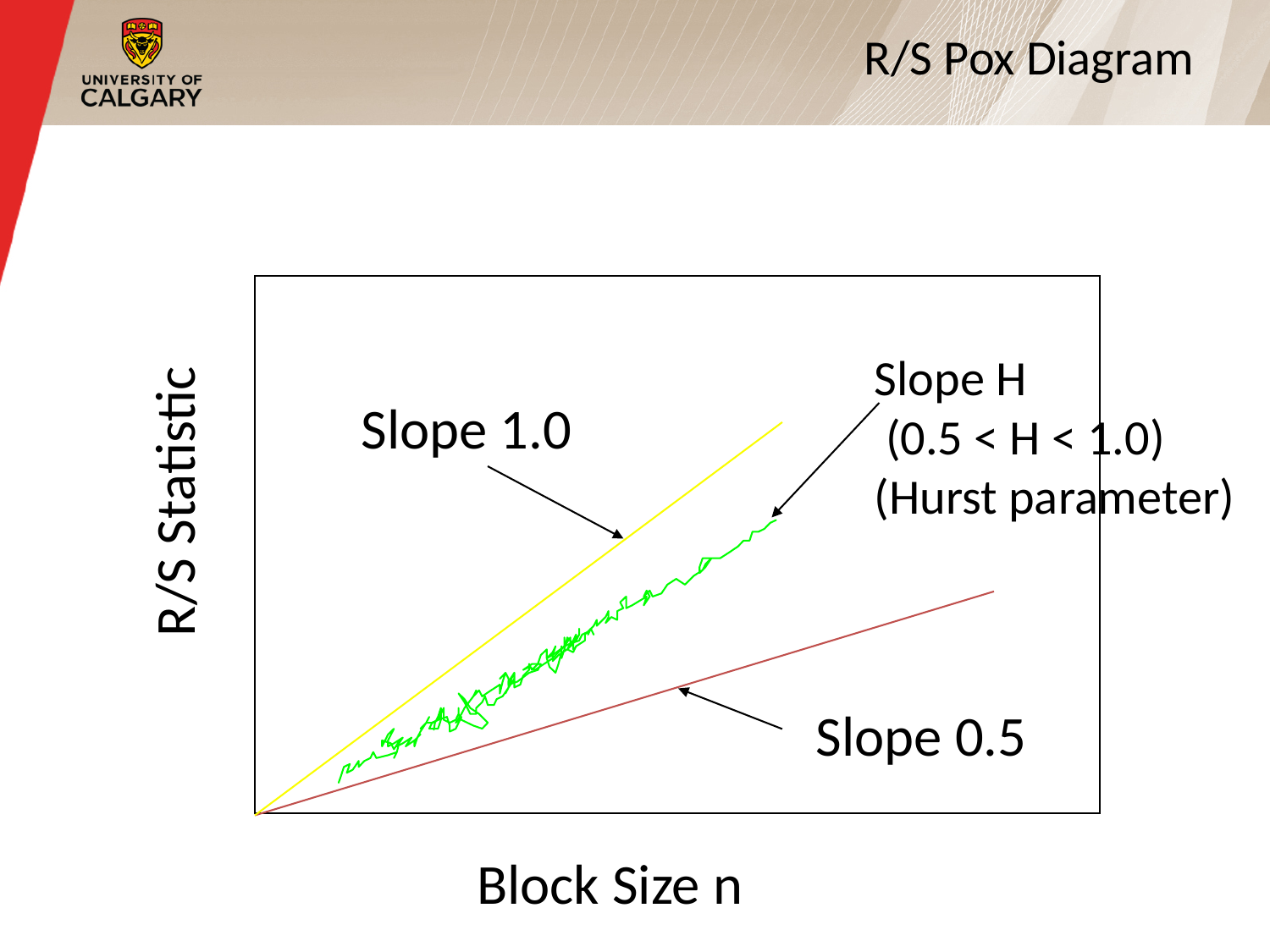

# R/S Pox Diagram

Slope H
 (0.5 < H < 1.0)
(Hurst parameter)
Slope 1.0

R/S Statistic

Slope 0.5
Block Size n